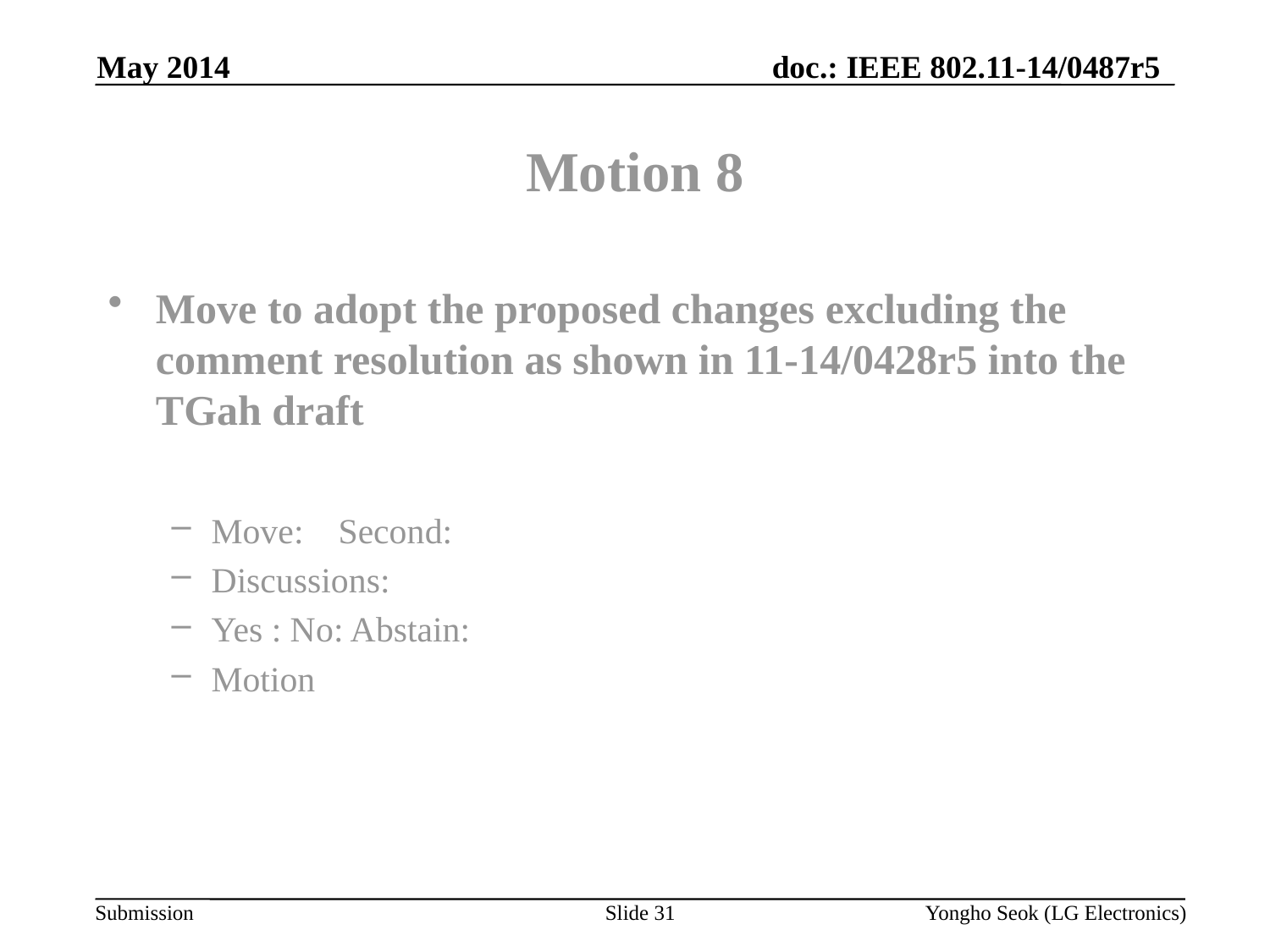

May 2014
# Motion 8
Move to adopt the proposed changes excluding the comment resolution as shown in 11-14/0428r5 into the TGah draft

Move: 	Second:
Discussions:
Yes : No: Abstain:
Motion
Slide 31
Yongho Seok (LG Electronics)